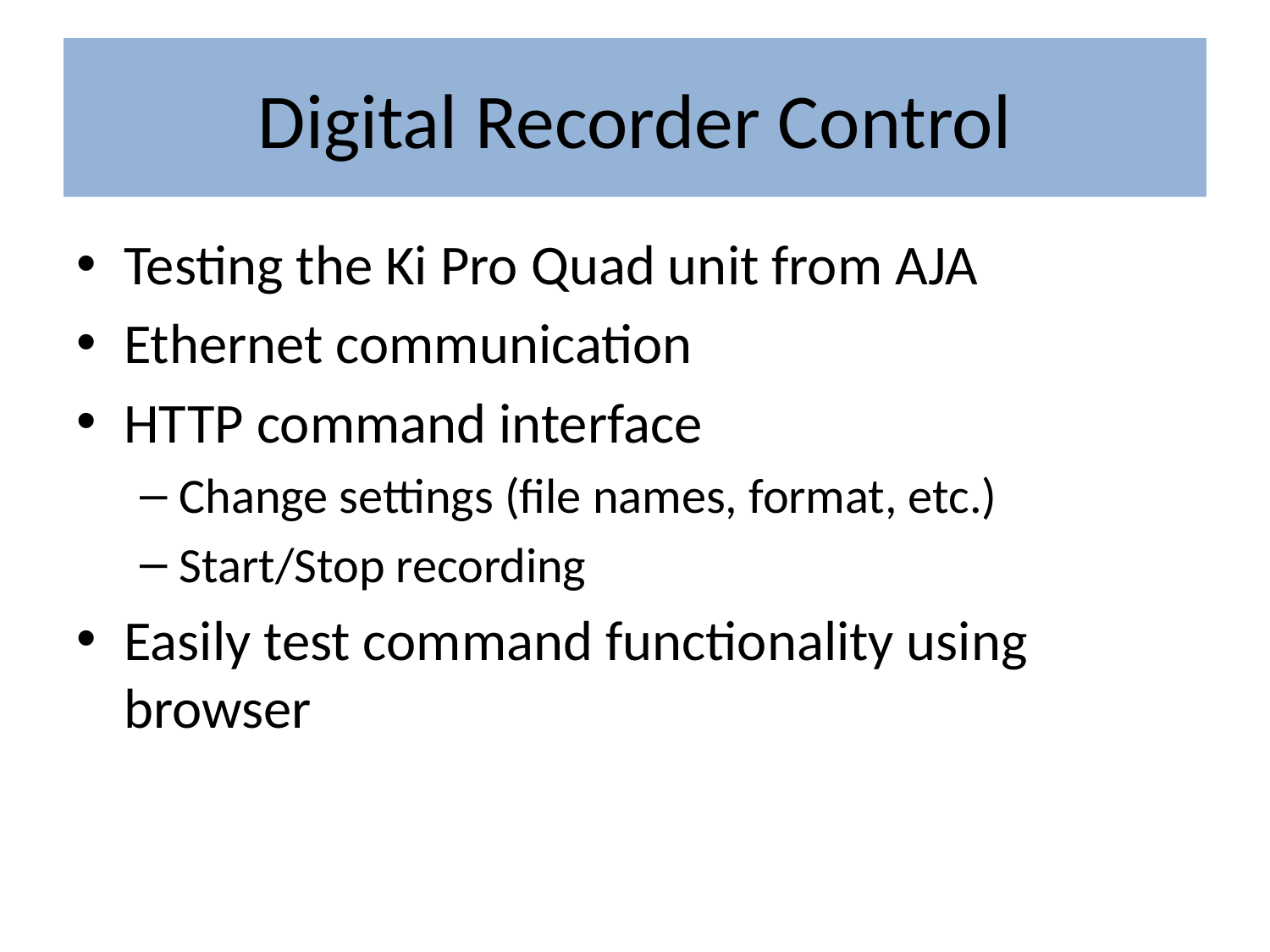

# Digital Recorder Control
Testing the Ki Pro Quad unit from AJA
Ethernet communication
HTTP command interface
Change settings (file names, format, etc.)
Start/Stop recording
Easily test command functionality using browser